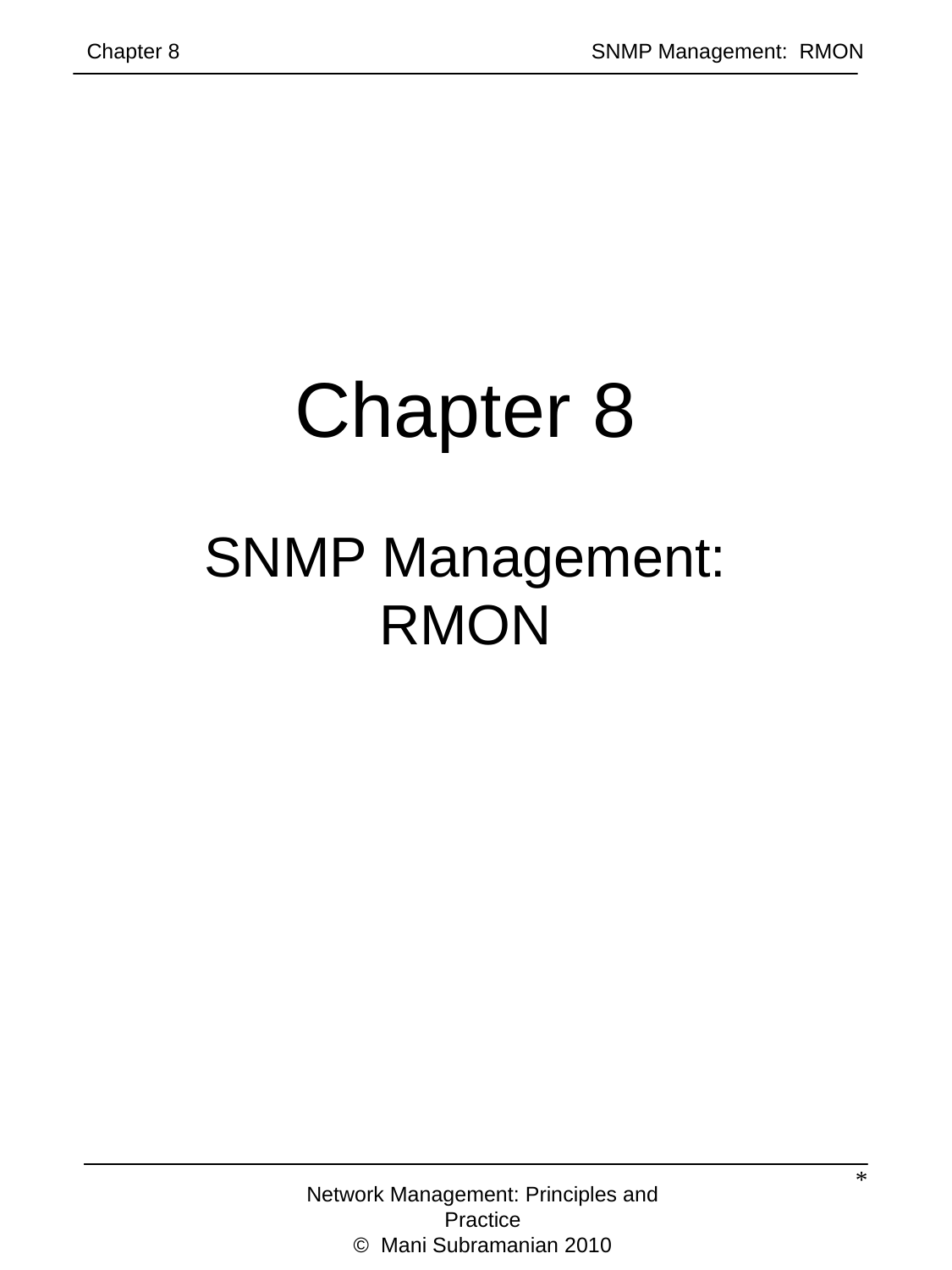

Chapter 8		     	                     SNMP Management:  RMON

Chapter 8

SNMP Management:
RMON

*

Network Management: Principles and Practice
©  Mani Subramanian 2010